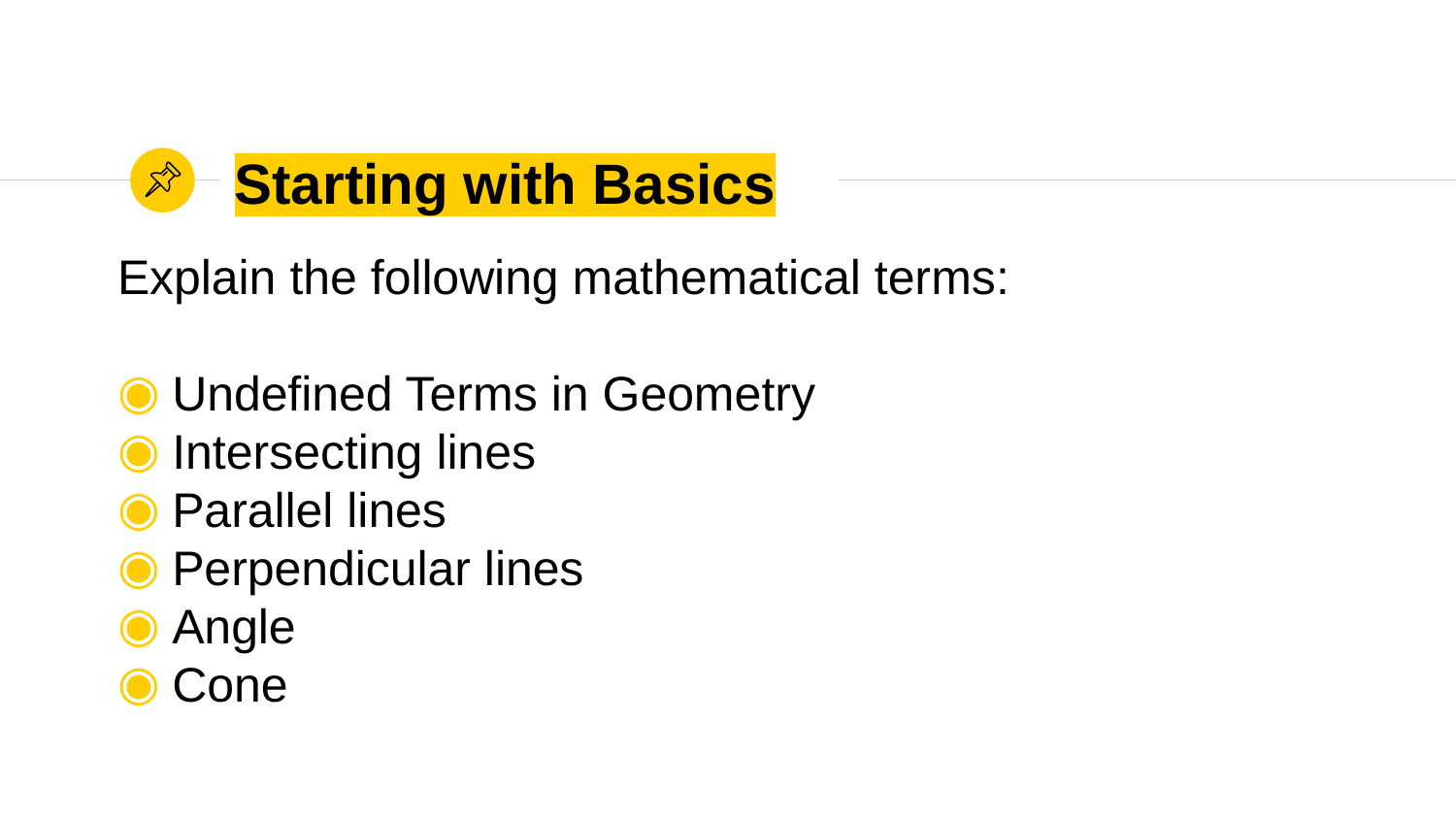

# Starting with Basics

Explain the following mathematical terms:

Undefined Terms in Geometry
Intersecting lines
Parallel lines
Perpendicular lines
Angle
Cone